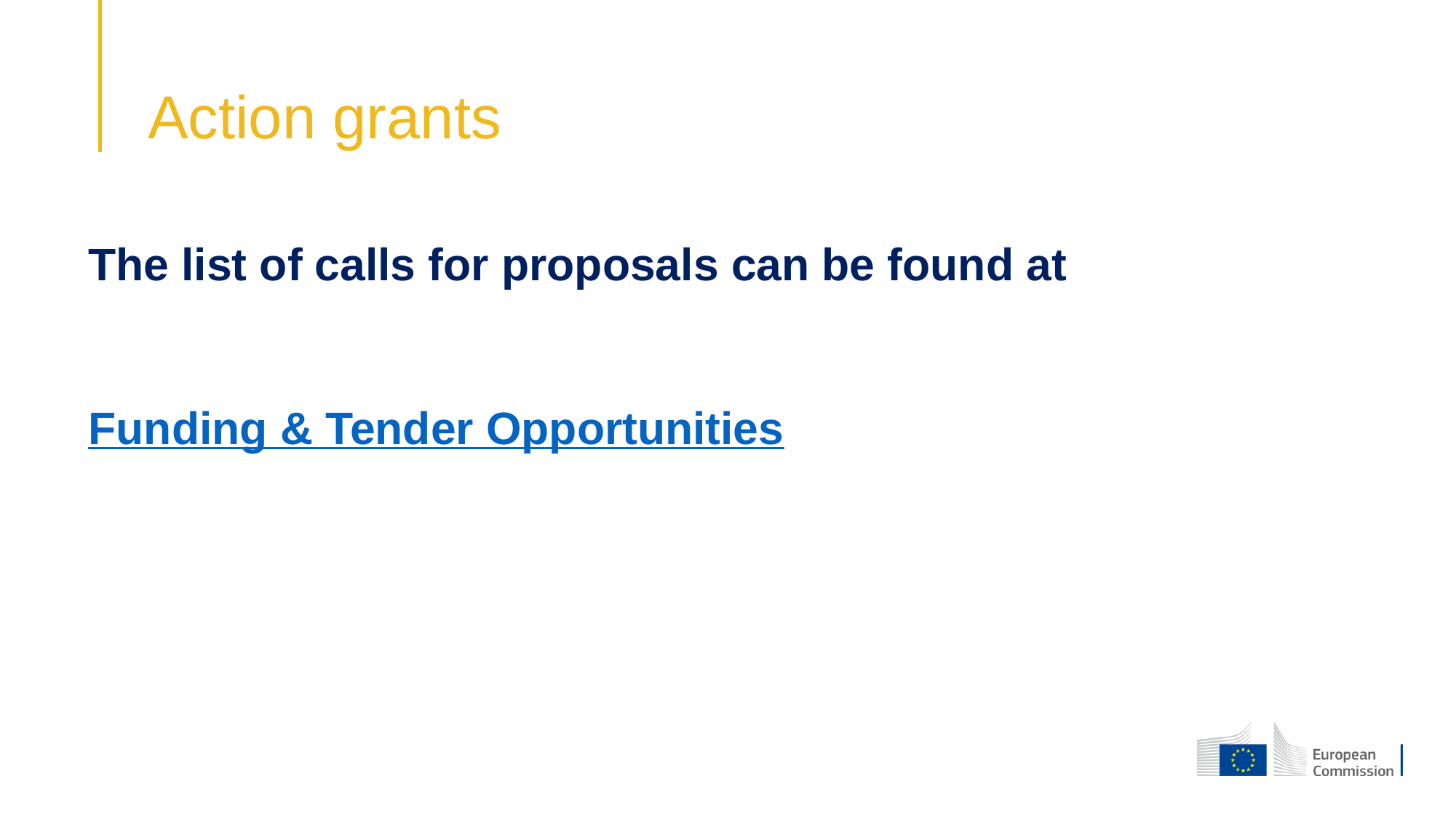

# Action grants
The list of calls for proposals can be found at

Funding & Tender Opportunities